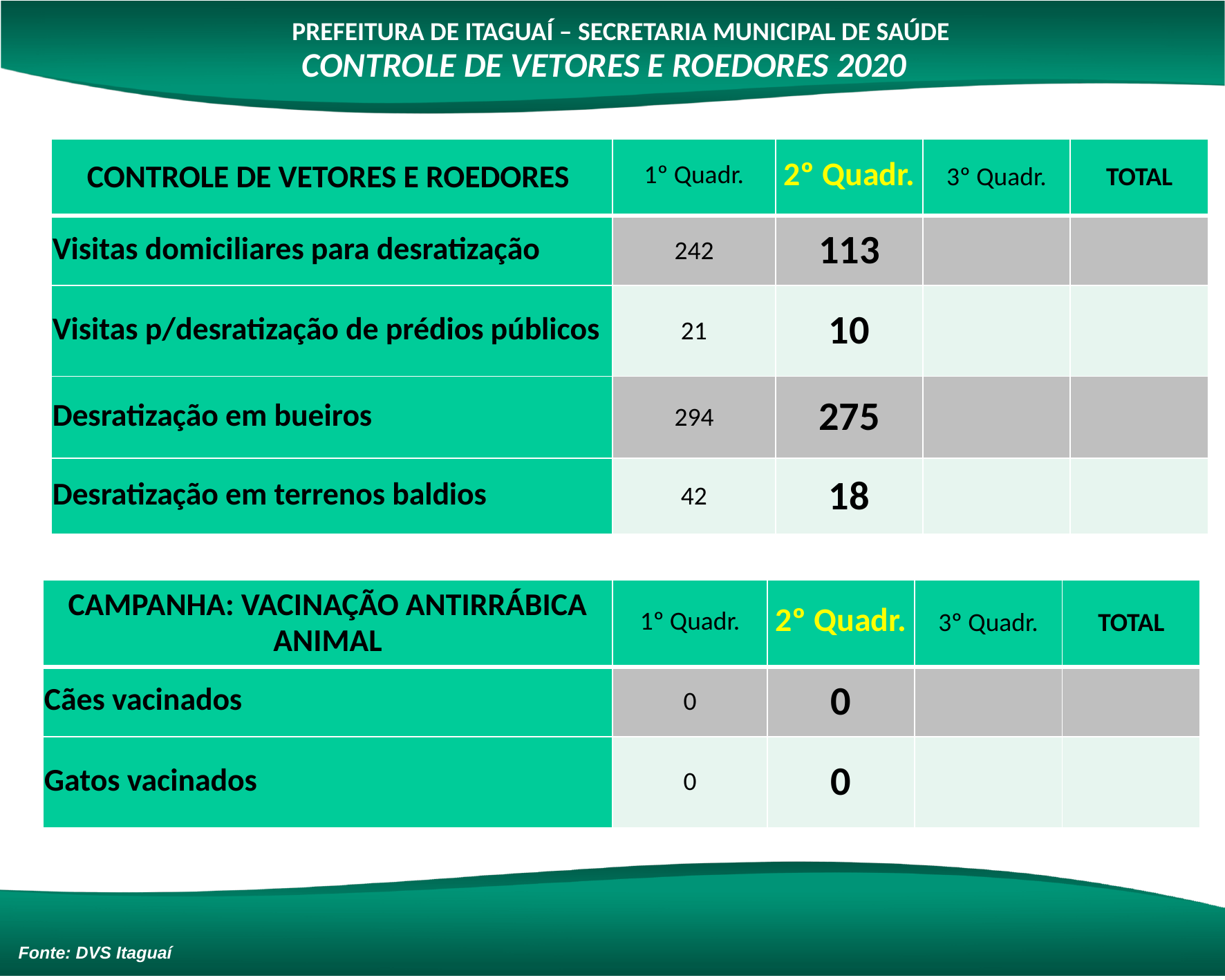

PREFEITURA DE ITAGUAÍ – SECRETARIA MUNICIPAL DE SAÚDE
CONTROLE DE VETORES E ROEDORES 2020

| CONTROLE DE VETORES E ROEDORES | 1º Quadr. | 2º Quadr. | 3º Quadr. | TOTAL |
| --- | --- | --- | --- | --- |
| Visitas domiciliares para desratização | 242 | 113 |  |  |
| Visitas p/desratização de prédios públicos | 21 | 10 |  |  |
| Desratização em bueiros | 294 | 275 |  |  |
| Desratização em terrenos baldios | 42 | 18 |  |  |
| CAMPANHA: VACINAÇÃO ANTIRRÁBICA ANIMAL | 1º Quadr. | 2º Quadr. | 3º Quadr. | TOTAL |
| --- | --- | --- | --- | --- |
| Cães vacinados | 0 | 0 |  |  |
| Gatos vacinados | 0 | 0 |  |  |
Fonte: DVS Itaguaí